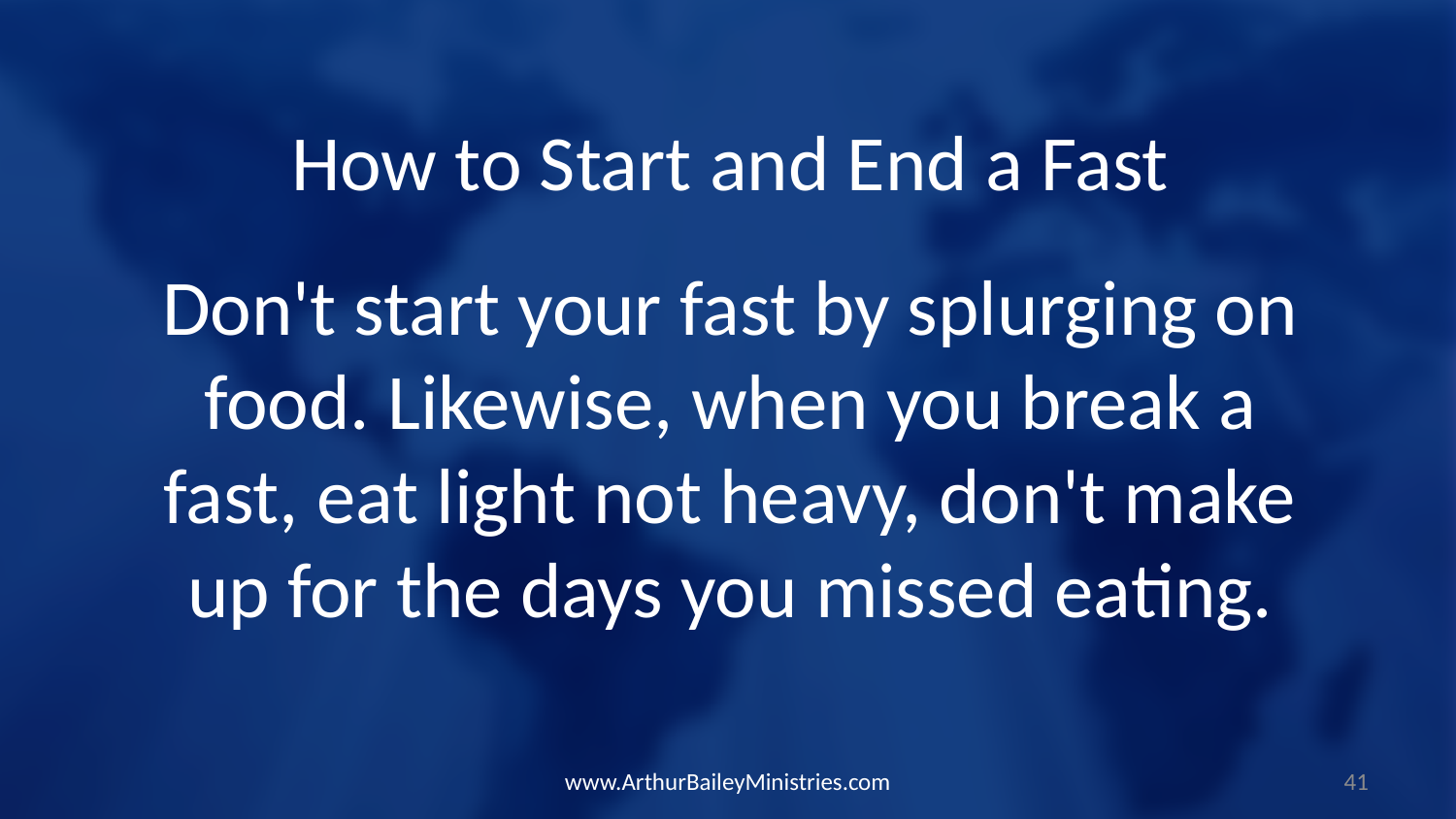

How to Start and End a Fast

Don't start your fast by splurging on food. Likewise, when you break a fast, eat light not heavy, don't make up for the days you missed eating.
www.ArthurBaileyMinistries.com
41